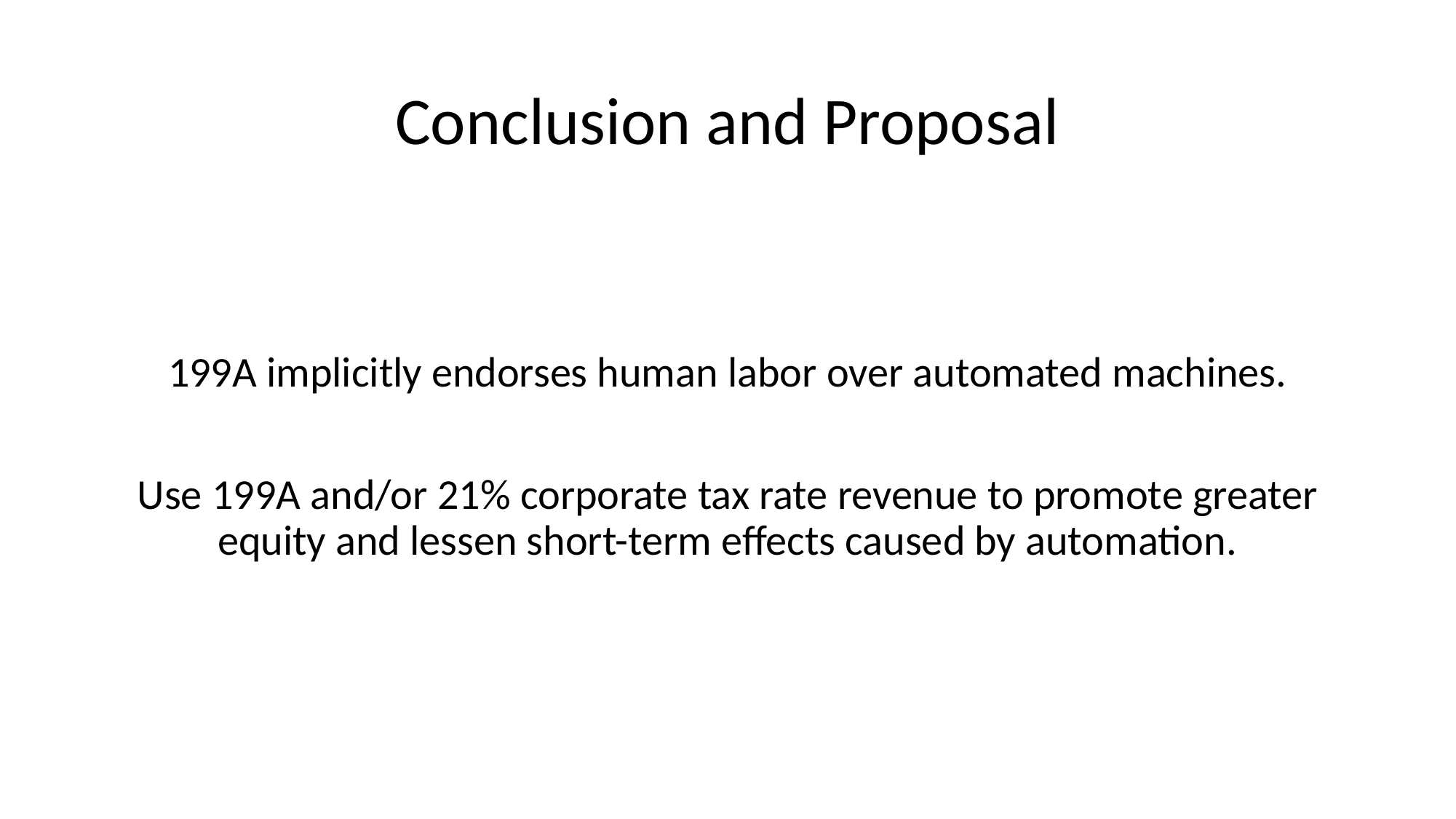

# Conclusion and Proposal

199A implicitly endorses human labor over automated machines.

Use 199A and/or 21% corporate tax rate revenue to promote greater equity and lessen short-term effects caused by automation.